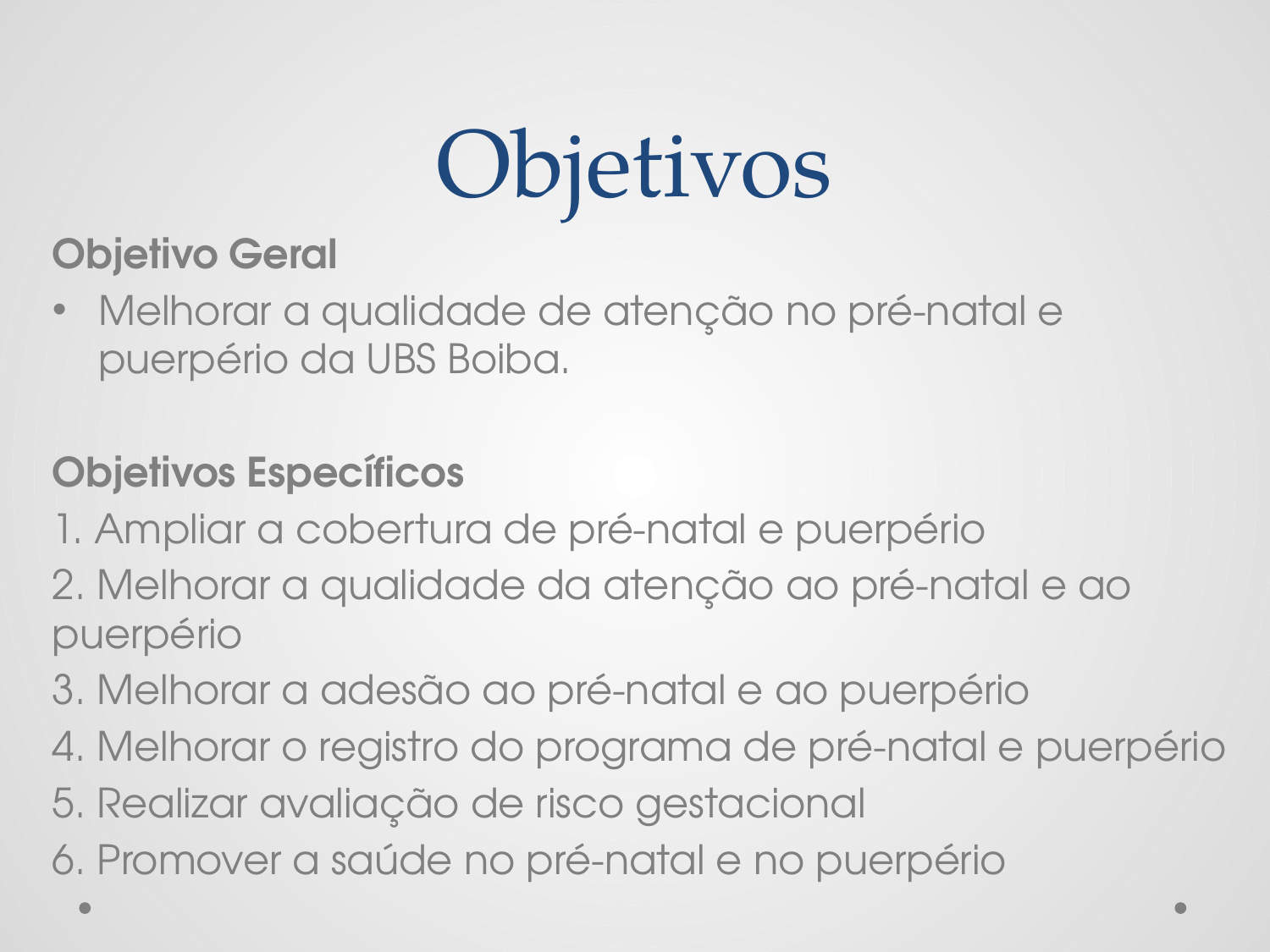

# Objetivos
Objetivo Geral
Melhorar a qualidade de atenção no pré-natal e puerpério da UBS Boiba.

Objetivos Específicos
1. Ampliar a cobertura de pré-natal e puerpério
2. Melhorar a qualidade da atenção ao pré-natal e ao puerpério
3. Melhorar a adesão ao pré-natal e ao puerpério
4. Melhorar o registro do programa de pré-natal e puerpério
5. Realizar avaliação de risco gestacional
6. Promover a saúde no pré-natal e no puerpério